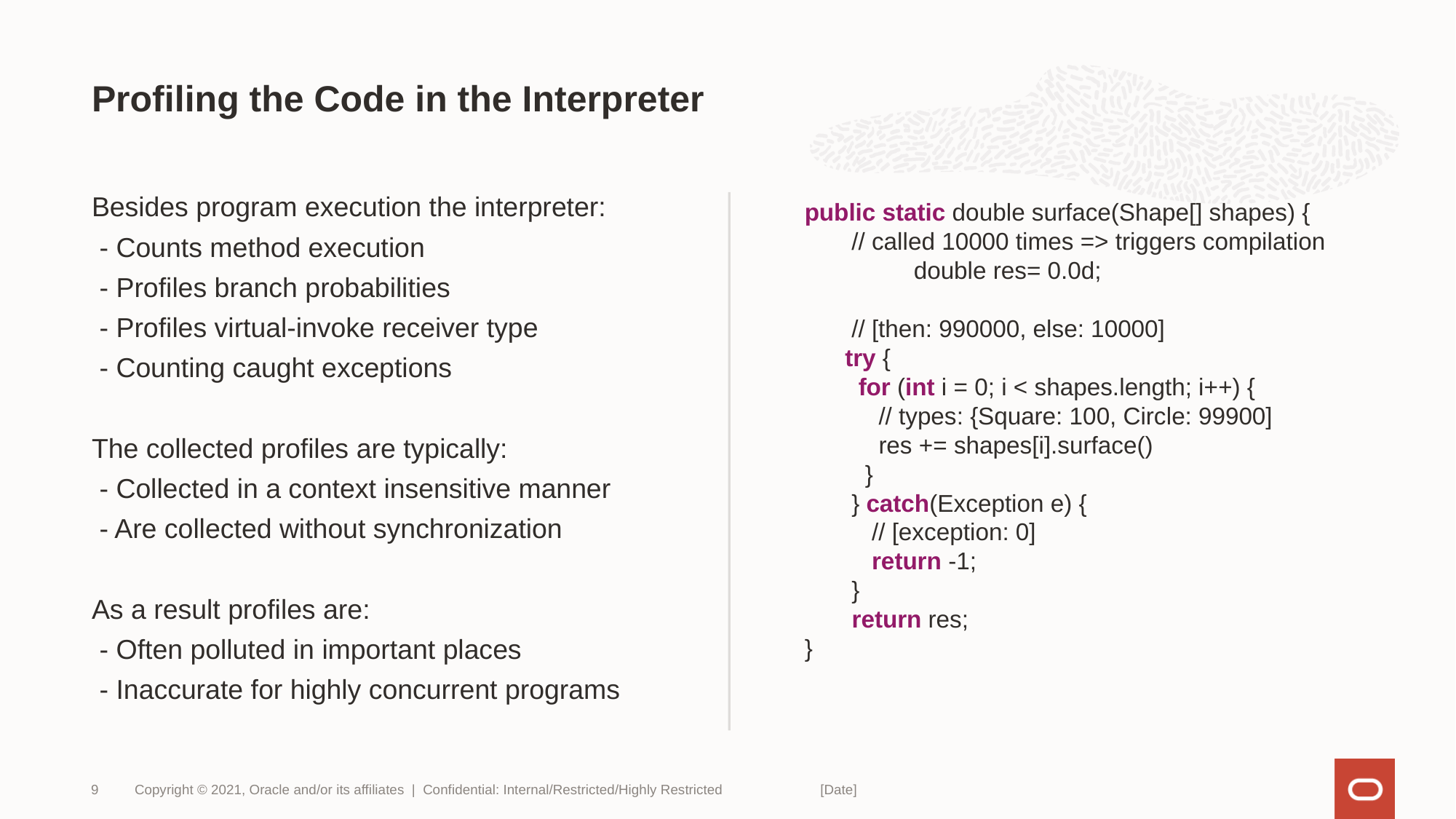

# Profiling the Code in the Interpreter
public static double surface(Shape[] shapes) {
       // called 10000 times => triggers compilation
	double res= 0.0d;

       // [then: 990000, else: 10000]
      try {
        for (int i = 0; i < shapes.length; i++) {
           // types: {Square: 100, Circle: 99900]
           res += shapes[i].surface()
         }
       } catch(Exception e) {
          // [exception: 0]
          return -1;
       }
       return res;
}
Besides program execution the interpreter:
 - Counts method execution
 - Profiles branch probabilities
 - Profiles virtual-invoke receiver type
 - Counting caught exceptions

The collected profiles are typically:
 - Collected in a context insensitive manner
 - Are collected without synchronization

As a result profiles are:
 - Often polluted in important places
 - Inaccurate for highly concurrent programs

9
Copyright © 2021, Oracle and/or its affiliates  |  Confidential: Internal/Restricted/Highly Restricted
[Date]